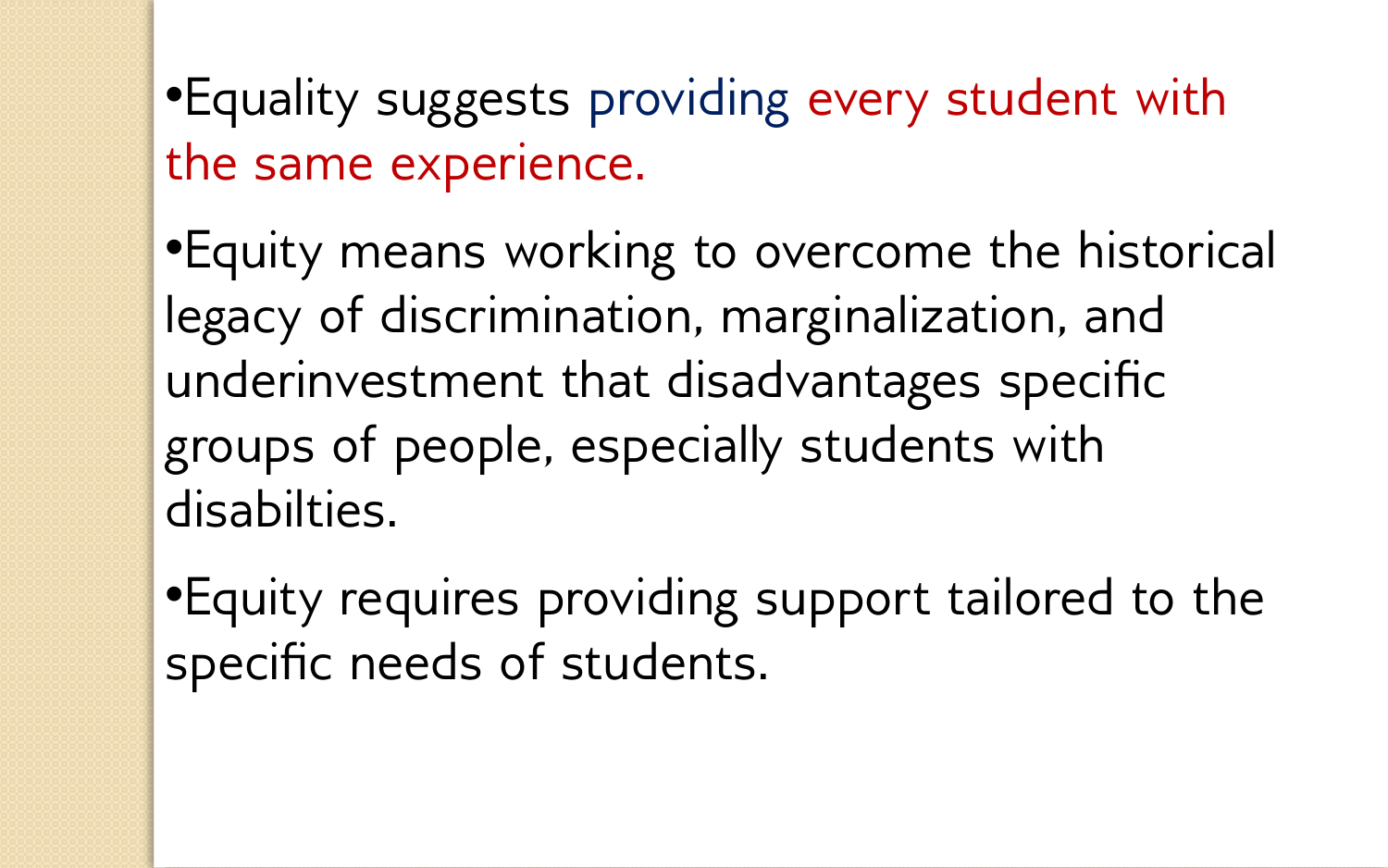

Equality suggests providing every student with the same experience.
Equity means working to overcome the historical legacy of discrimination, marginalization, and underinvestment that disadvantages specific groups of people, especially students with disabilties.
Equity requires providing support tailored to the specific needs of students.